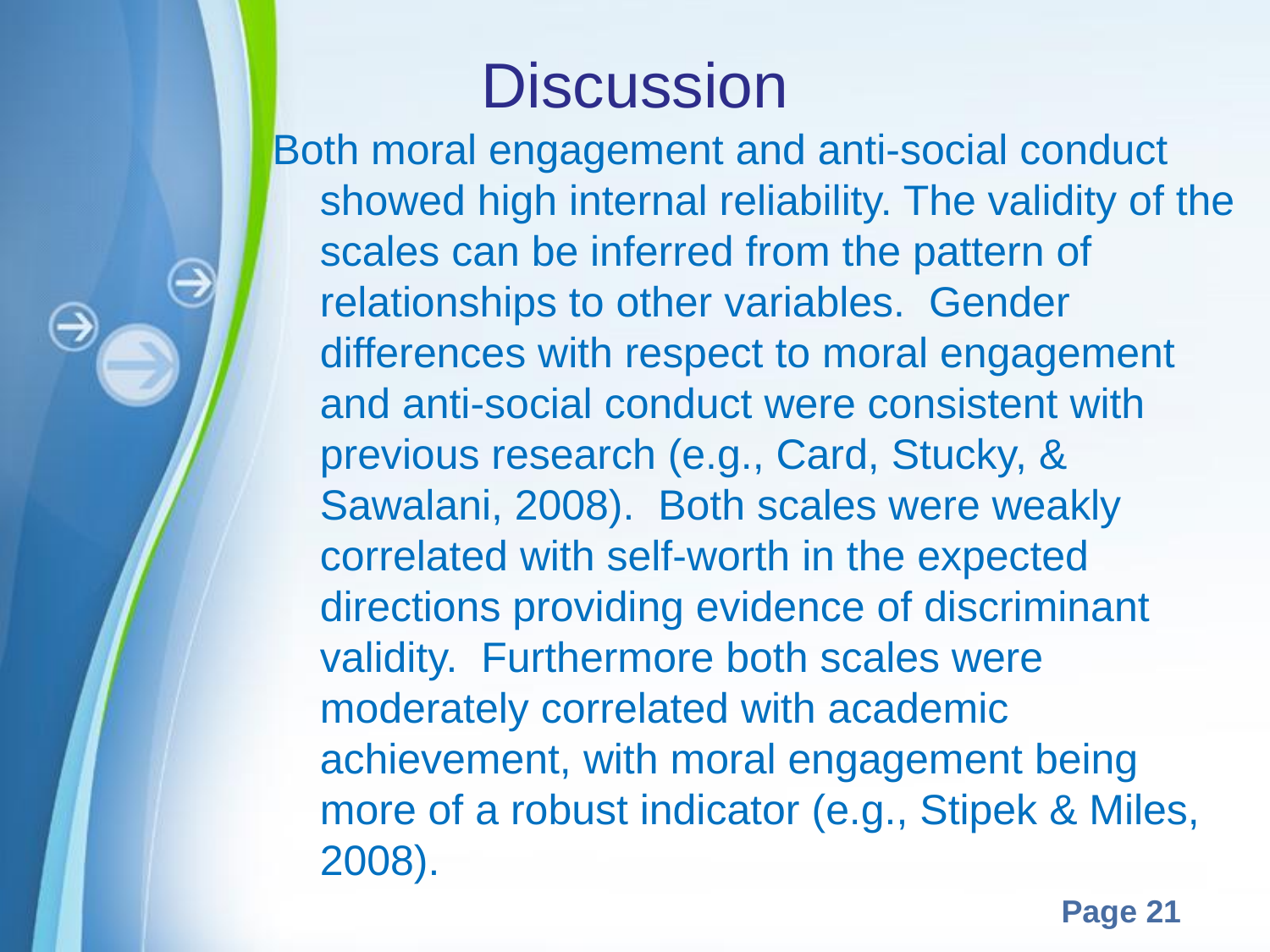

# Discussion
Both moral engagement and anti-social conduct showed high internal reliability. The validity of the scales can be inferred from the pattern of relationships to other variables.  Gender differences with respect to moral engagement and anti-social conduct were consistent with previous research (e.g., Card, Stucky, & Sawalani, 2008).  Both scales were weakly correlated with self-worth in the expected directions providing evidence of discriminant validity.  Furthermore both scales were moderately correlated with academic achievement, with moral engagement being more of a robust indicator (e.g., Stipek & Miles, 2008).